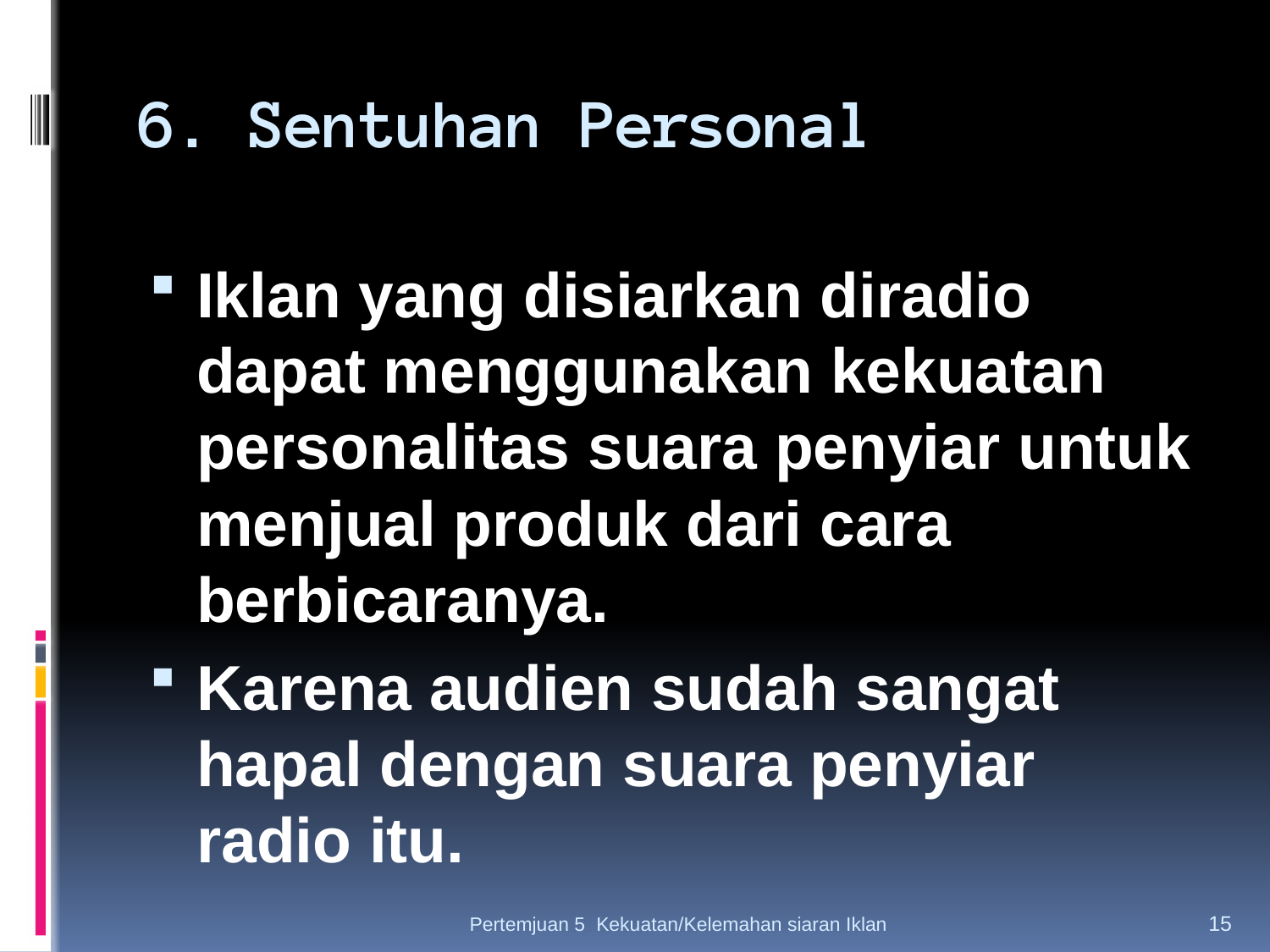

# 6. Sentuhan Personal
Iklan yang disiarkan diradio dapat menggunakan kekuatan personalitas suara penyiar untuk menjual produk dari cara berbicaranya.
Karena audien sudah sangat hapal dengan suara penyiar  radio itu.
Pertemjuan 5  Kekuatan/Kelemahan siaran Iklan
15